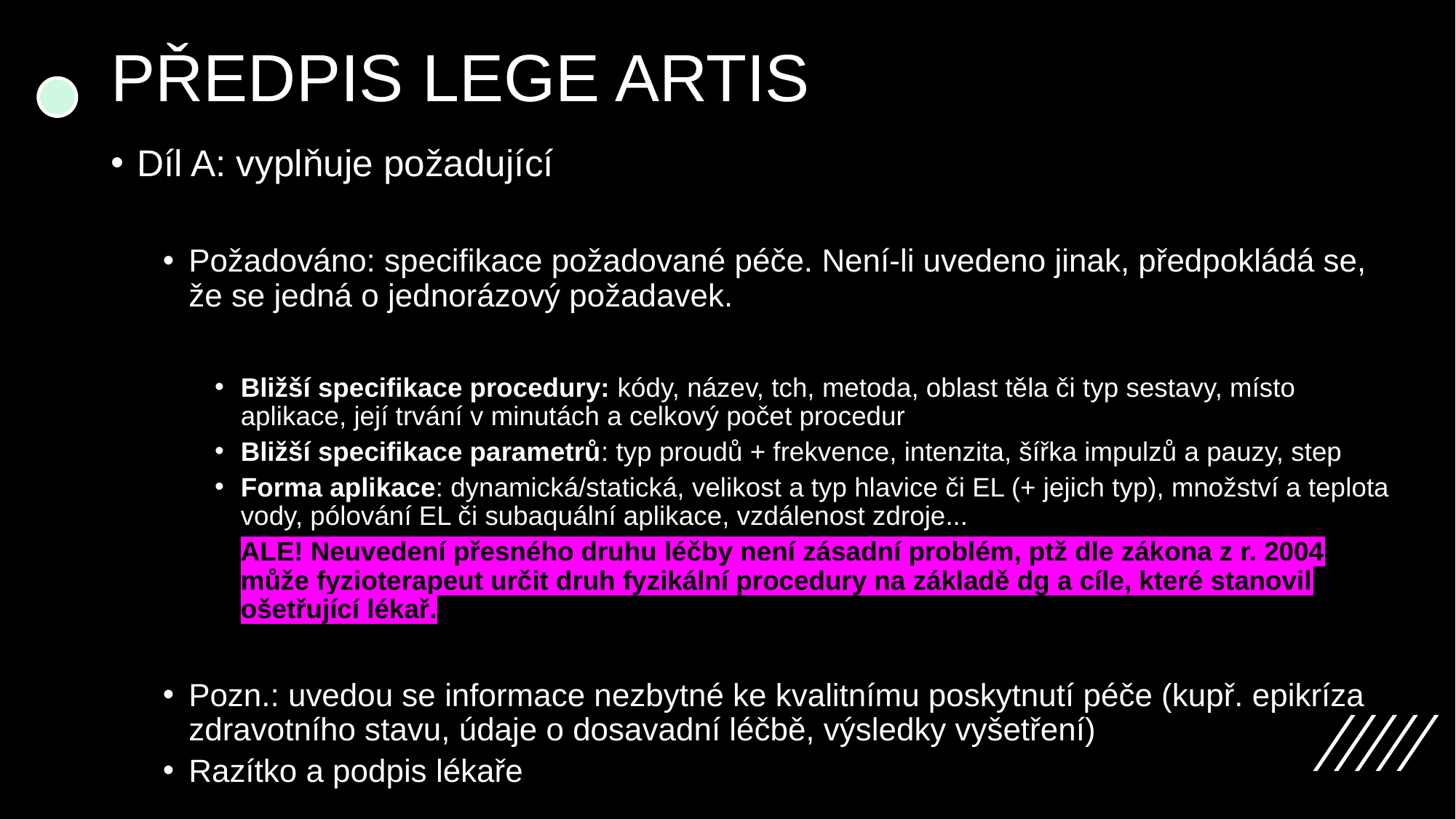

# PŘEDPIS LEGE ARTIS
Díl A: vyplňuje požadující

Požadováno: specifikace požadované péče. Není-li uvedeno jinak, předpokládá se, že se jedná o jednorázový požadavek.

Bližší specifikace procedury: kódy, název, tch, metoda, oblast těla či typ sestavy, místo aplikace, její trvání v minutách a celkový počet procedur
Bližší specifikace parametrů: typ proudů + frekvence, intenzita, šířka impulzů a pauzy, step
Forma aplikace: dynamická/statická, velikost a typ hlavice či EL (+ jejich typ), množství a teplota vody, pólování EL či subaquální aplikace, vzdálenost zdroje...
ALE! Neuvedení přesného druhu léčby není zásadní problém, ptž dle zákona z r. 2004 může fyzioterapeut určit druh fyzikální procedury na základě dg a cíle, které stanovil ošetřující lékař.

Pozn.: uvedou se informace nezbytné ke kvalitnímu poskytnutí péče (kupř. epikríza zdravotního stavu, údaje o dosavadní léčbě, výsledky vyšetření)
Razítko a podpis lékaře